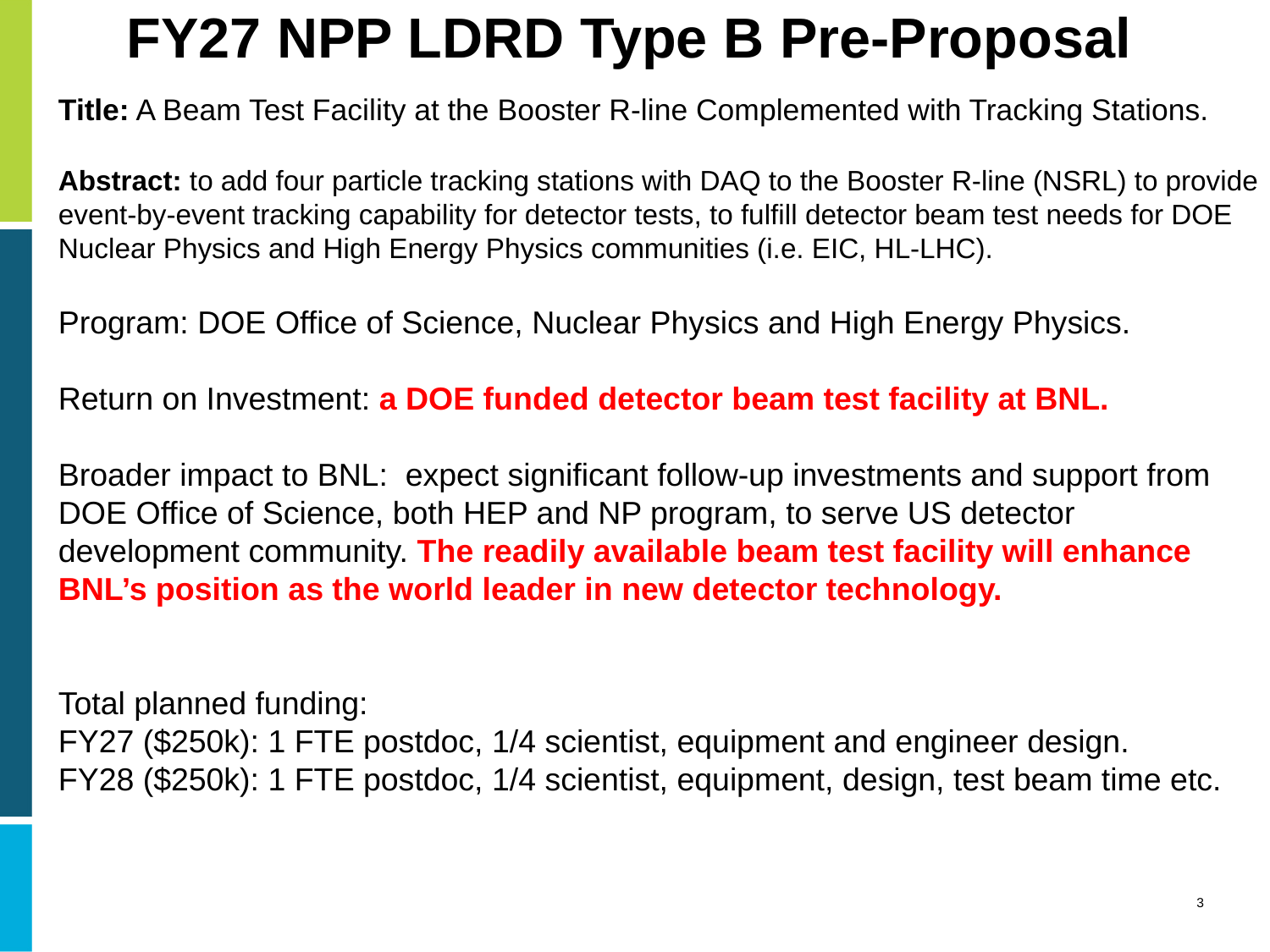

# FY27 NPP LDRD Type B Pre-Proposal
Title: A Beam Test Facility at the Booster R-line Complemented with Tracking Stations.

Abstract: to add four particle tracking stations with DAQ to the Booster R-line (NSRL) to provide event-by-event tracking capability for detector tests, to fulfill detector beam test needs for DOE Nuclear Physics and High Energy Physics communities (i.e. EIC, HL-LHC).

Program: DOE Office of Science, Nuclear Physics and High Energy Physics.

Return on Investment: a DOE funded detector beam test facility at BNL.

Broader impact to BNL:  expect significant follow-up investments and support from DOE Office of Science, both HEP and NP program, to serve US detector development community. The readily available beam test facility will enhance BNL’s position as the world leader in new detector technology.

Total planned funding:
FY27 ($250k): 1 FTE postdoc, 1/4 scientist, equipment and engineer design.
FY28 ($250k): 1 FTE postdoc, 1/4 scientist, equipment, design, test beam time etc.
3